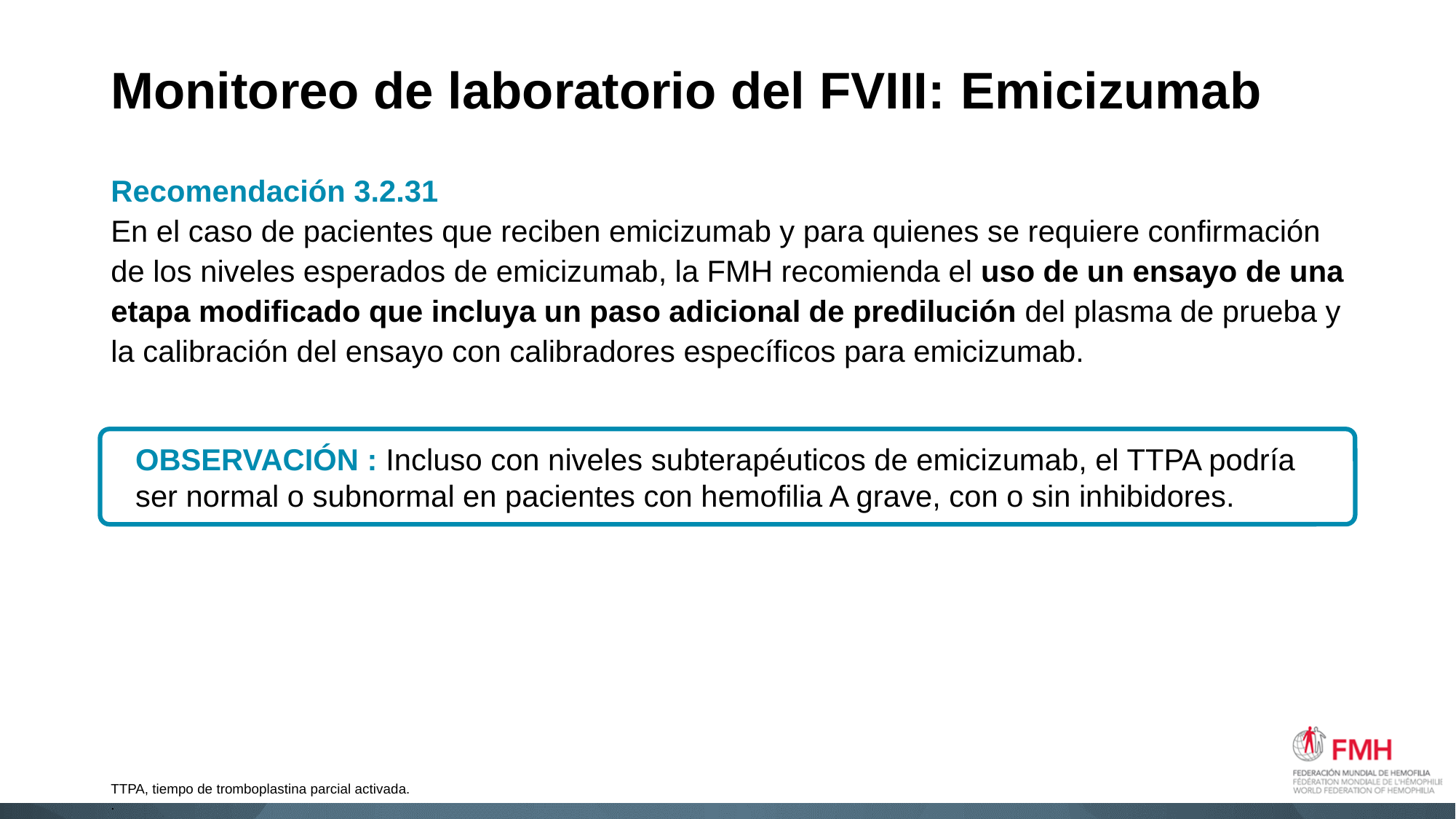

# Monitoreo de laboratorio del FVIII: Emicizumab
Recomendación 3.2.31
En el caso de pacientes que reciben emicizumab y para quienes se requiere confirmación de los niveles esperados de emicizumab, la FMH recomienda el uso de un ensayo de una etapa modificado que incluya un paso adicional de predilución del plasma de prueba y la calibración del ensayo con calibradores específicos para emicizumab.

OBSERVACIÓN : Incluso con niveles subterapéuticos de emicizumab, el TTPA podría ser normal o subnormal en pacientes con hemofilia A grave, con o sin inhibidores.
TTPA, tiempo de tromboplastina parcial activada.
.